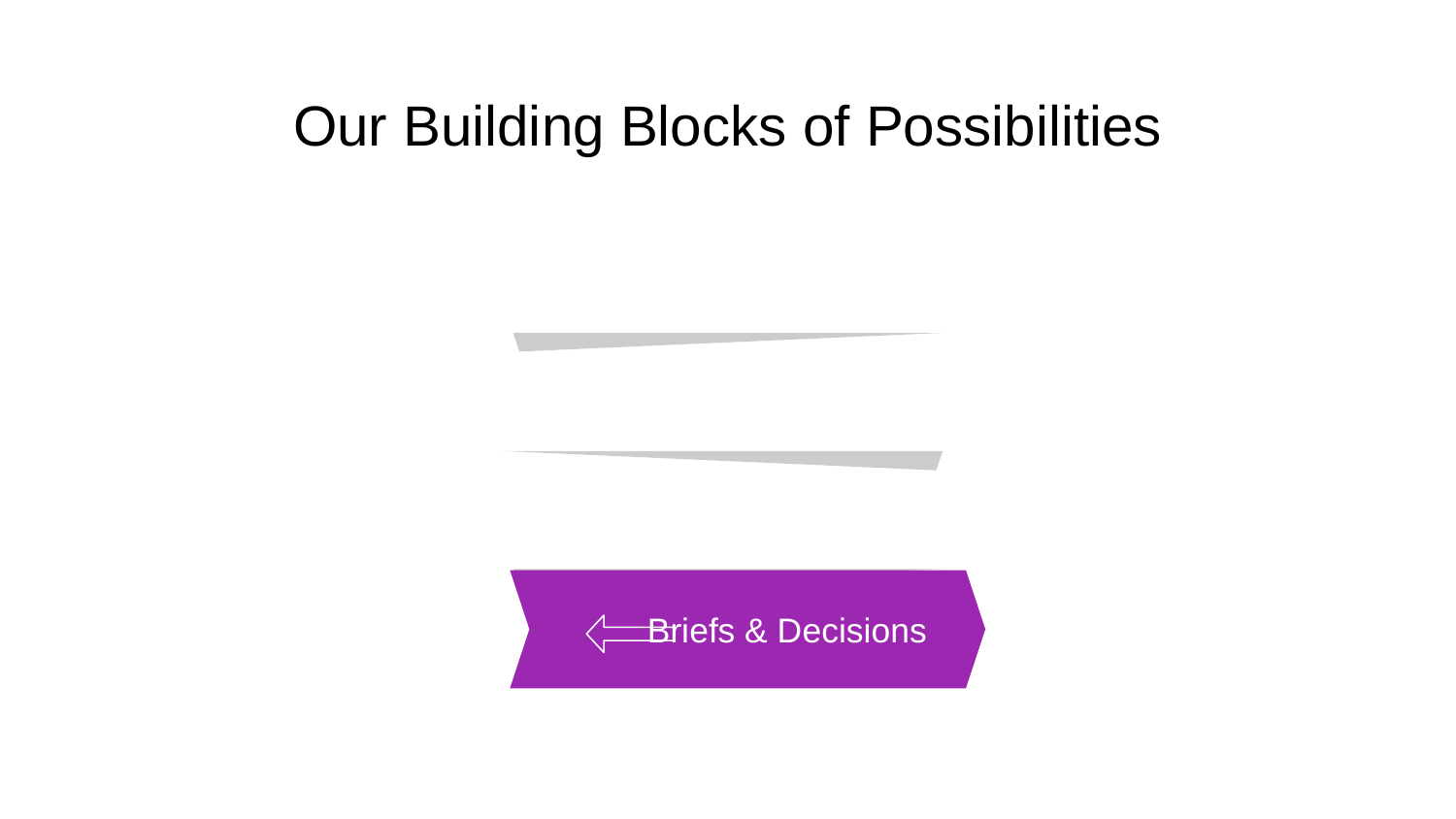

# Our Building Blocks of Possibilities

Briefs & Decisions